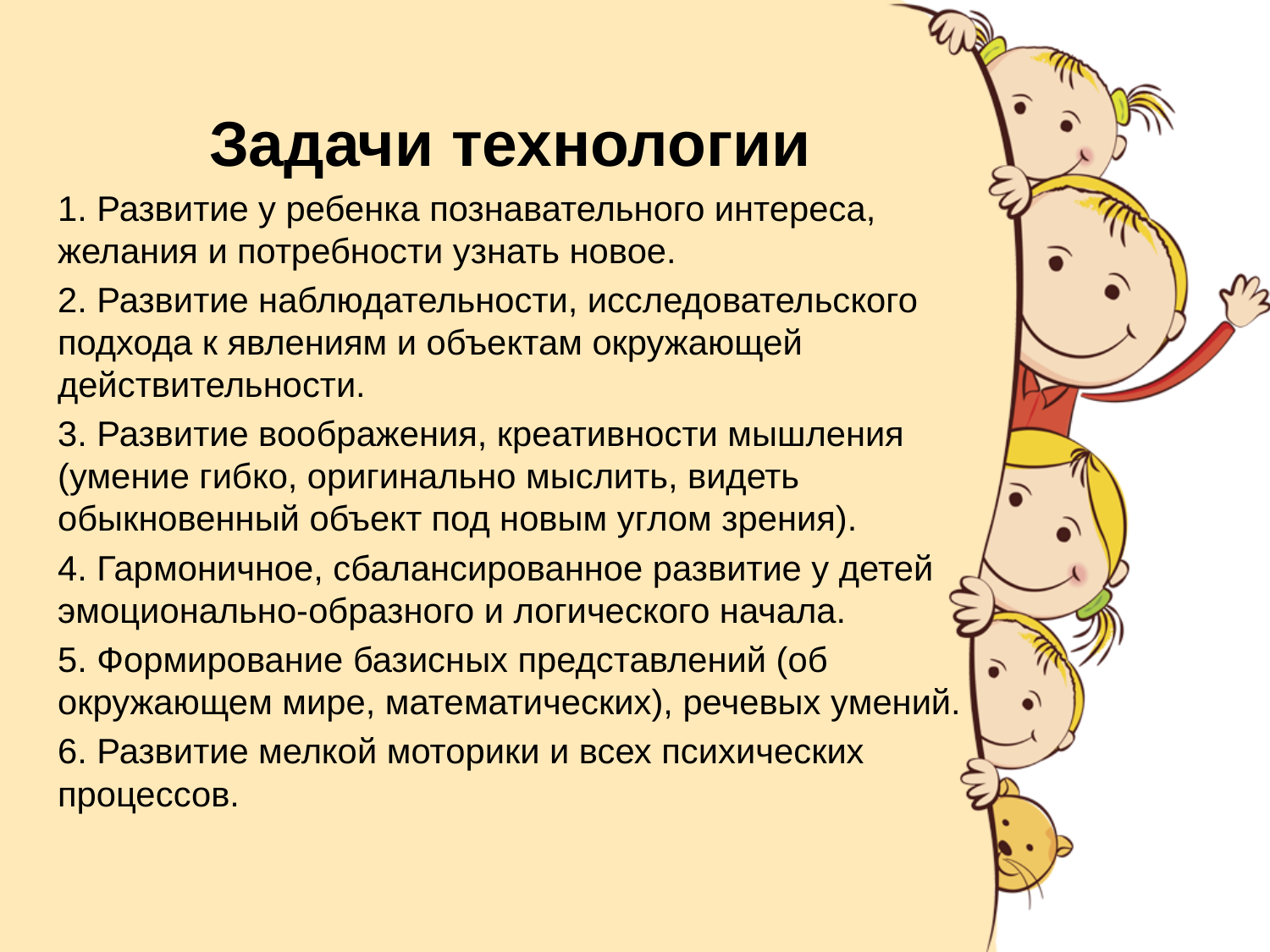

Задачи технологии
1. Развитие у ребенка познавательного интереса, желания и потребности узнать новое.
2. Развитие наблюдательности, исследовательского подхода к явлениям и объектам окружающей действительности.
3. Развитие воображения, креативности мышления (умение гибко, оригинально мыслить, видеть обыкновенный объект под новым углом зрения).
4. Гармоничное, сбалансированное развитие у детей эмоционально-образного и логического начала.
5. Формирование базисных представлений (об окружающем мире, математических), речевых умений.
6. Развитие мелкой моторики и всех психических процессов.